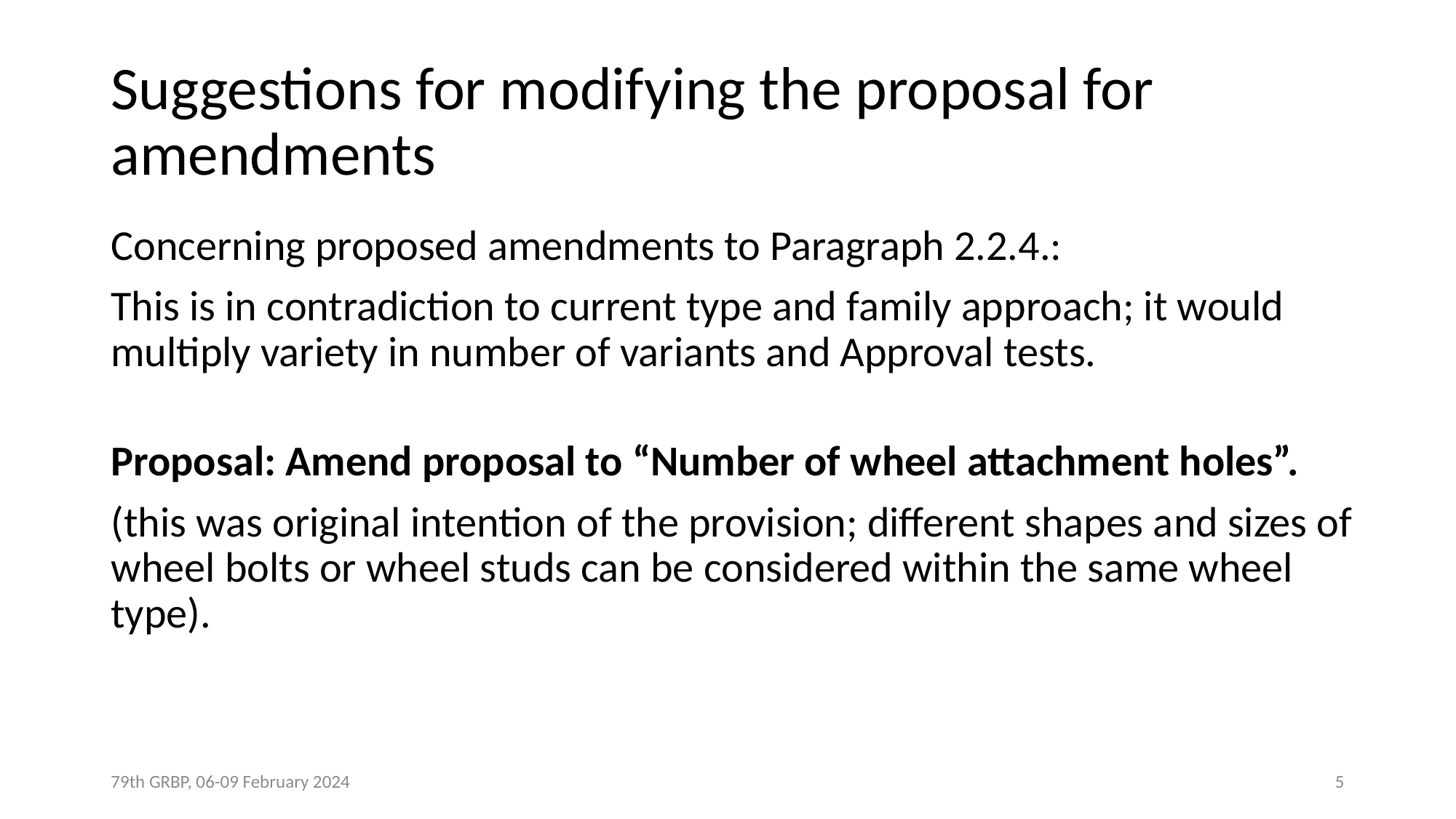

# Suggestions for modifying the proposal for amendments
Concerning proposed amendments to Paragraph 2.2.4.:
This is in contradiction to current type and family approach; it would multiply variety in number of variants and Approval tests.

Proposal: Amend proposal to “Number of wheel attachment holes”.
(this was original intention of the provision; different shapes and sizes of wheel bolts or wheel studs can be considered within the same wheel type).
79th GRBP, 06-09 February 2024

5